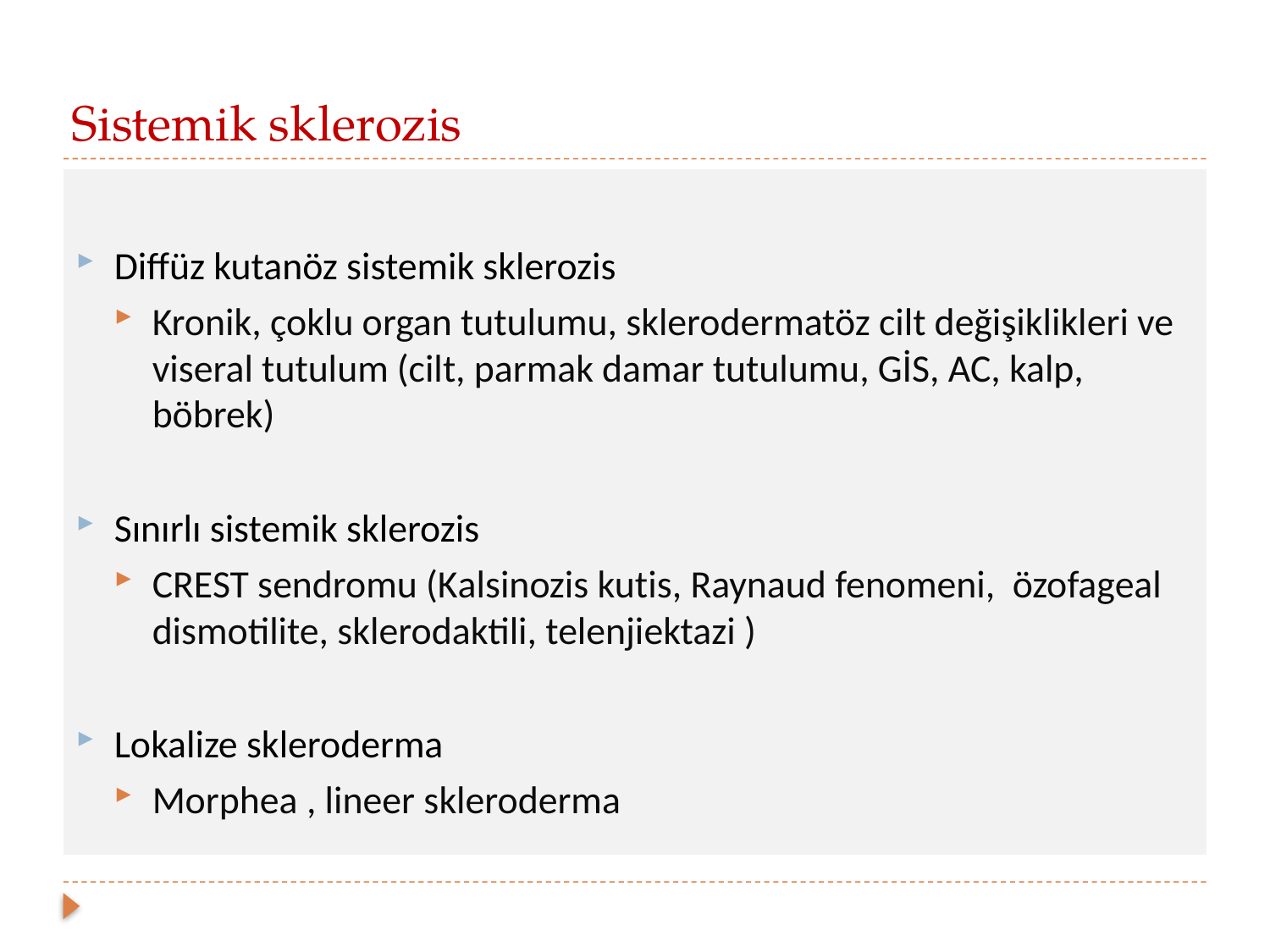

# Sistemik sklerozis

Diffüz kutanöz sistemik sklerozis
Kronik, çoklu organ tutulumu, sklerodermatöz cilt değişiklikleri ve viseral tutulum (cilt, parmak damar tutulumu, GİS, AC, kalp, böbrek)

Sınırlı sistemik sklerozis
CREST sendromu (Kalsinozis kutis, Raynaud fenomeni,  özofageal dismotilite, sklerodaktili, telenjiektazi )

Lokalize skleroderma
Morphea , lineer skleroderma